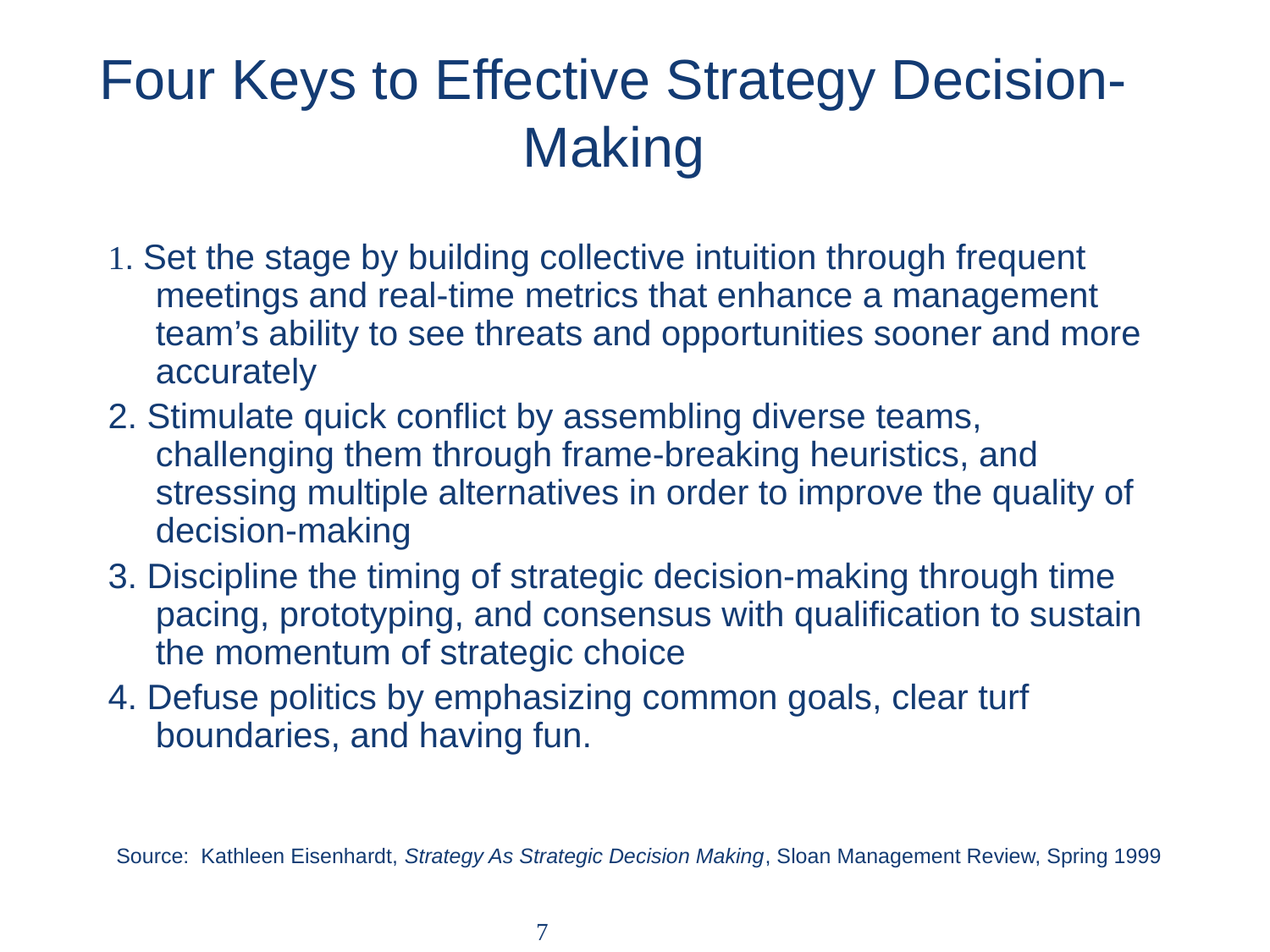

# Four Keys to Effective Strategy Decision-Making
1. Set the stage by building collective intuition through frequent meetings and real-time metrics that enhance a management team’s ability to see threats and opportunities sooner and more accurately
2. Stimulate quick conflict by assembling diverse teams, challenging them through frame-breaking heuristics, and stressing multiple alternatives in order to improve the quality of decision-making
3. Discipline the timing of strategic decision-making through time pacing, prototyping, and consensus with qualification to sustain the momentum of strategic choice
4. Defuse politics by emphasizing common goals, clear turf boundaries, and having fun.

Source:  Kathleen Eisenhardt, Strategy As Strategic Decision Making, Sloan Management Review, Spring 1999